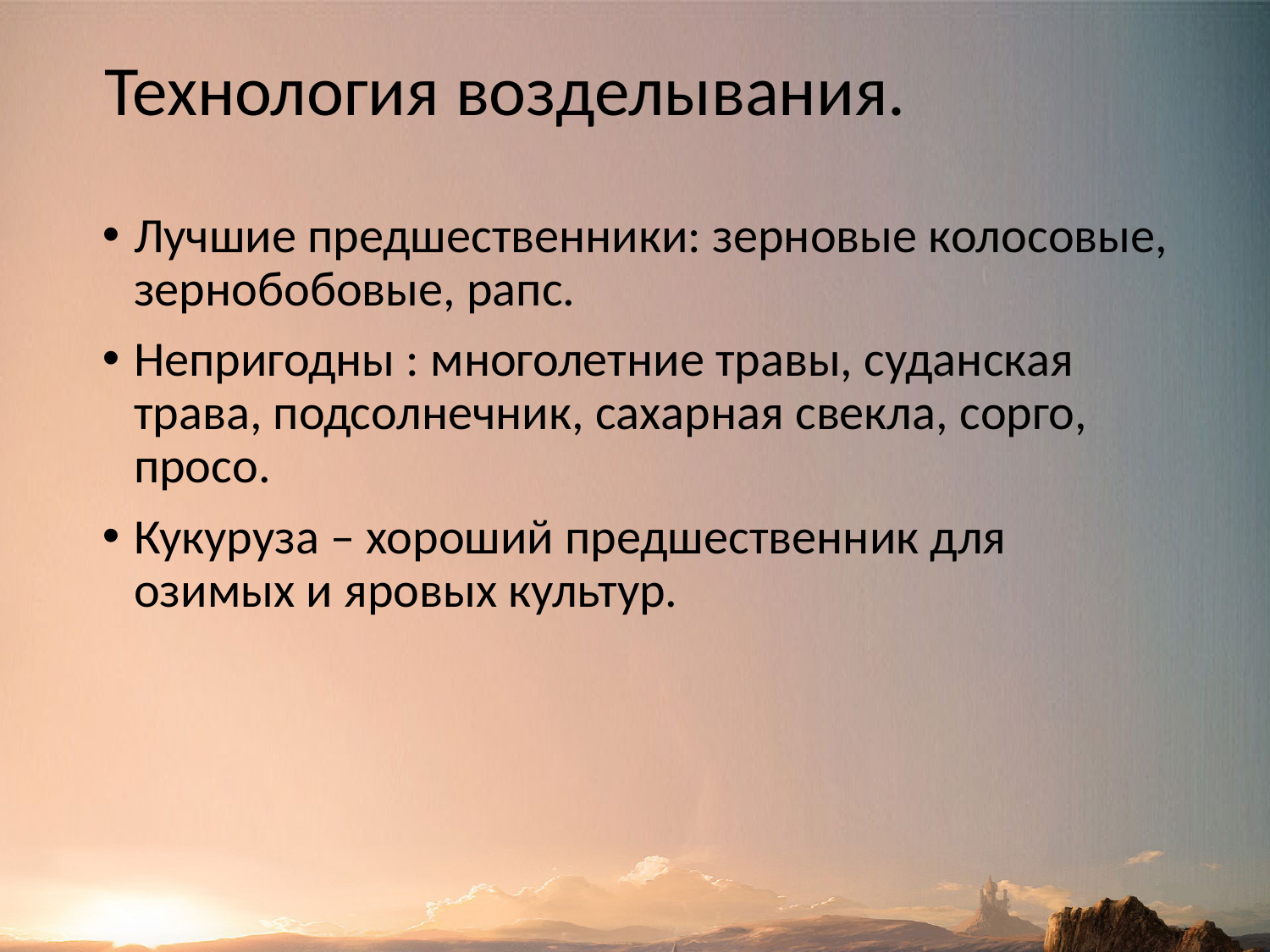

# Технология возделывания.
Лучшие предшественники: зерновые колосовые, зернобобовые, рапс.
Непригодны : многолетние травы, суданская трава, подсолнечник, сахарная свекла, сорго, просо.
Кукуруза – хороший предшественник для озимых и яровых культур.